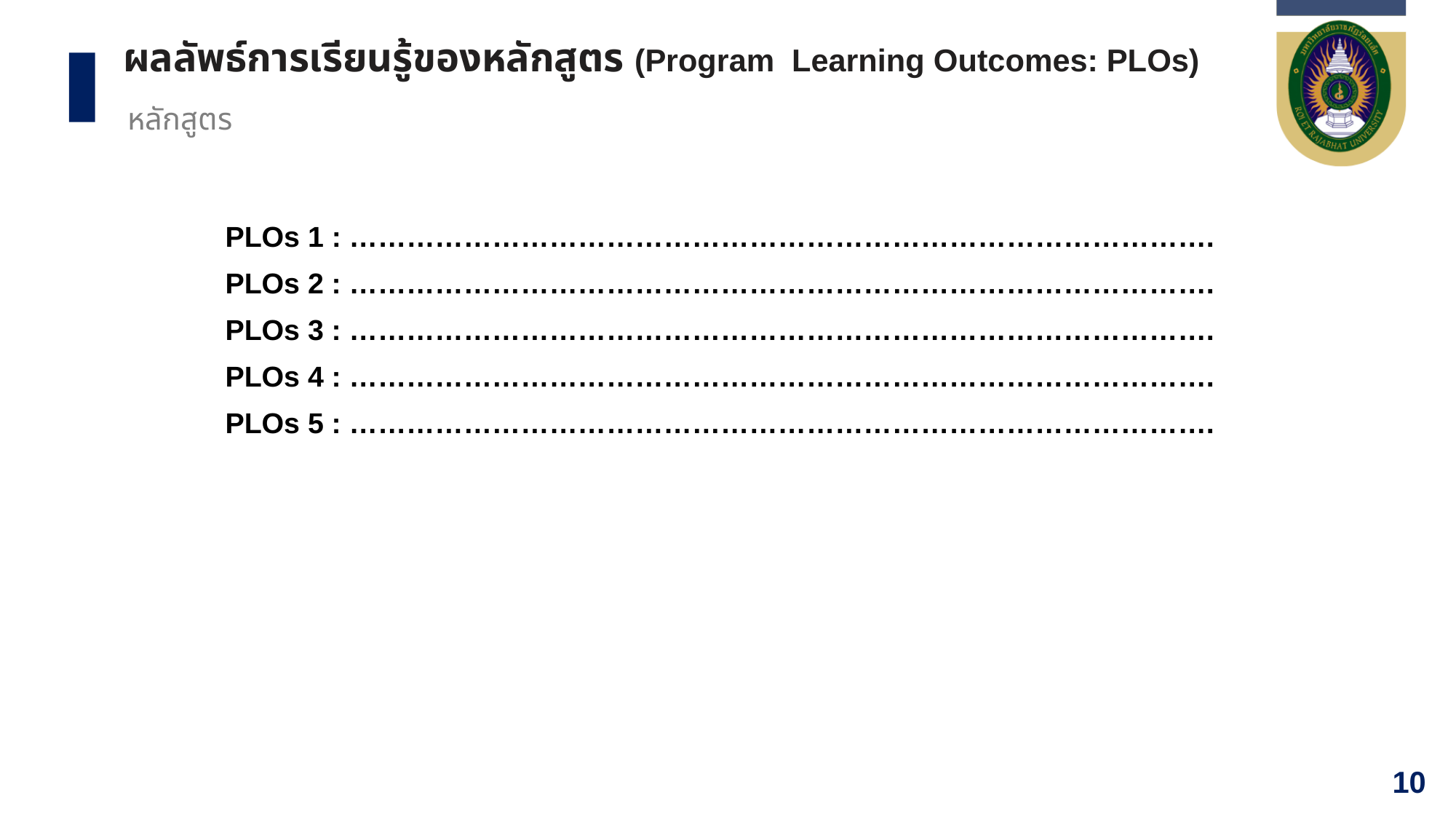

ผลลัพธ์การเรียนรู้ของหลักสูตร (Program  Learning Outcomes: PLOs)

หลักสูตร
PLOs 1 : ……………………………………………………………………………….
PLOs 2 : ……………………………………………………………………………….
PLOs 3 : ……………………………………………………………………………….
PLOs 4 : ……………………………………………………………………………….
PLOs 5 : ……………………………………………………………………………….
10